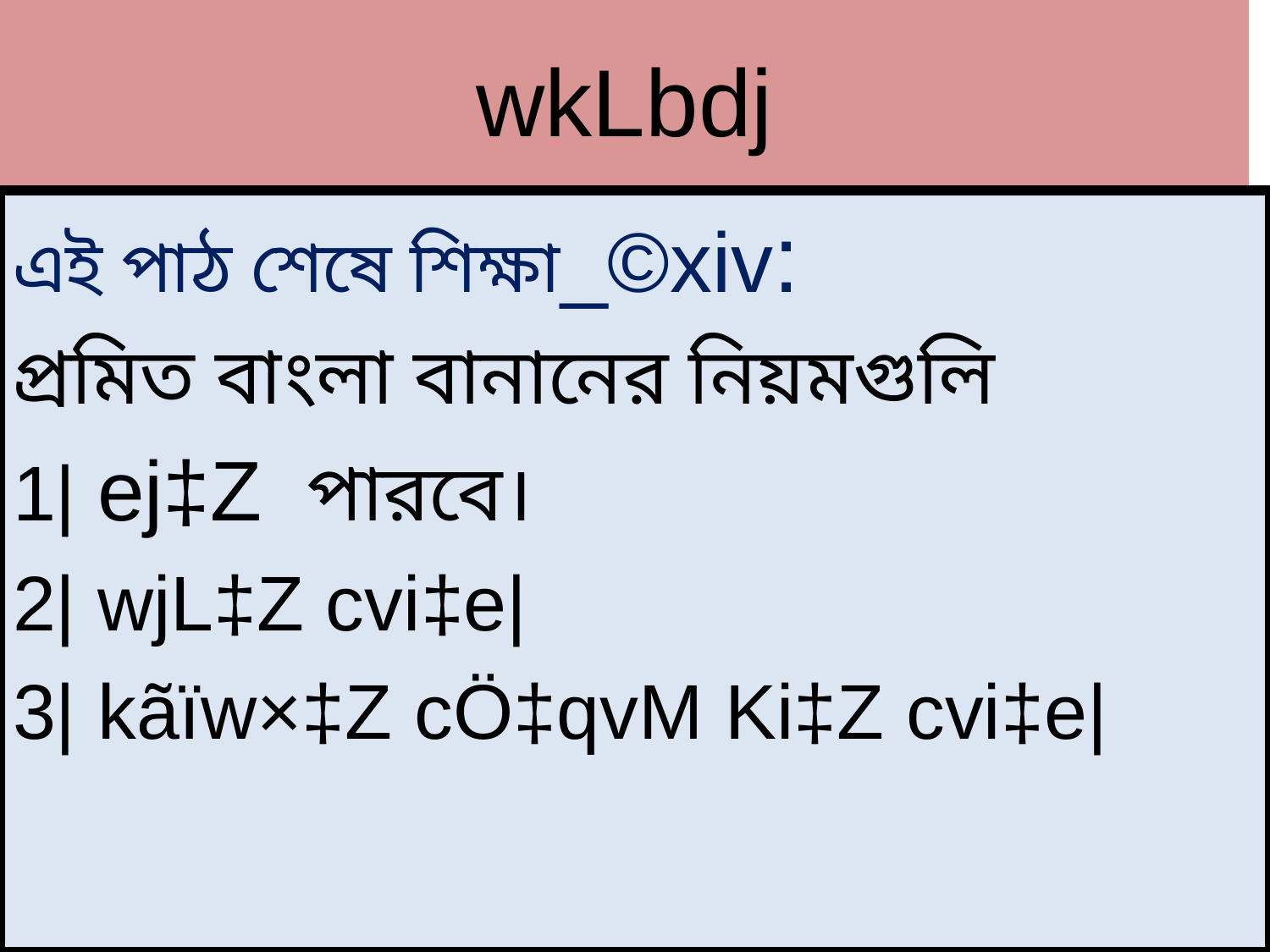

# wkLbdj
এই পাঠ শেষে শিক্ষা_©xiv:
প্রমিত বাংলা বানানের নিয়মগুলি
1| ej‡Z  পারবে।
2| wjL‡Z cvi‡e|
3| kãïw×‡Z cÖ‡qvM Ki‡Z cvi‡e|